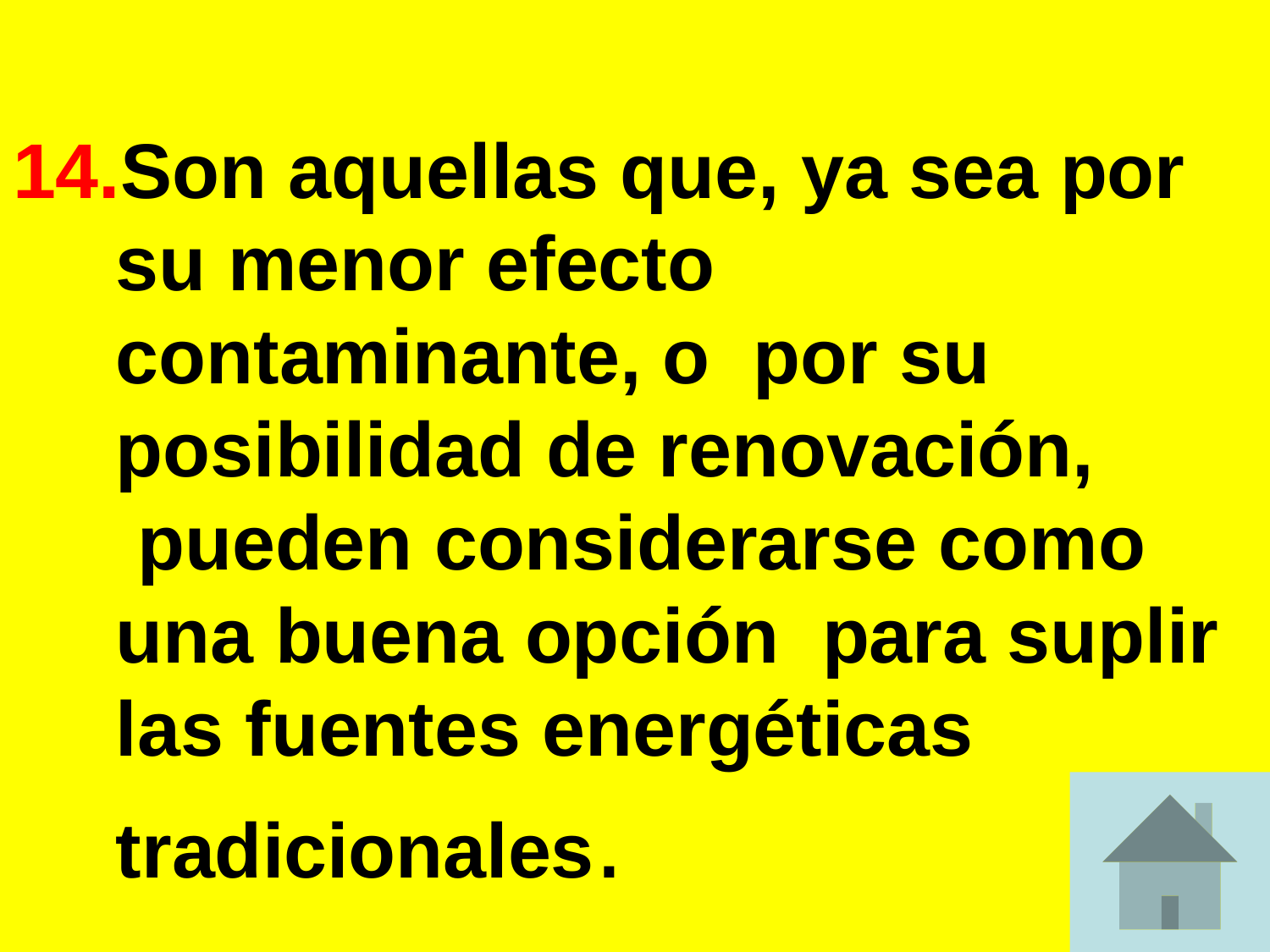

Son aquellas que, ya sea por su menor efecto contaminante, o  por su posibilidad de renovación,  pueden considerarse como una buena opción  para suplir las fuentes energéticas tradicionales.